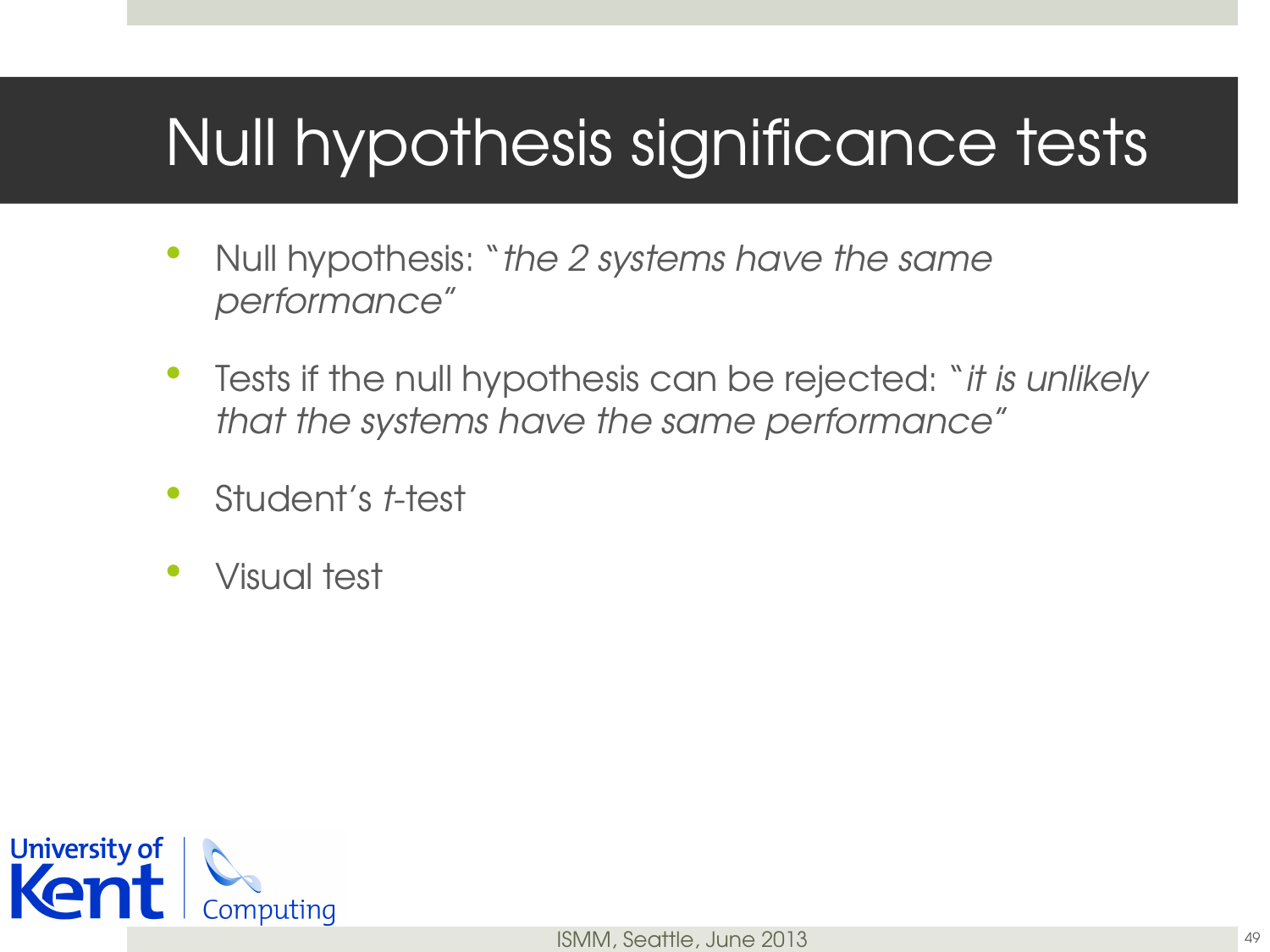

# Null hypothesis significance tests
Null hypothesis: “the 2 systems have the same performance”
Tests if the null hypothesis can be rejected: “it is unlikely that the systems have the same performance”
Student’s t-test
Visual test
49